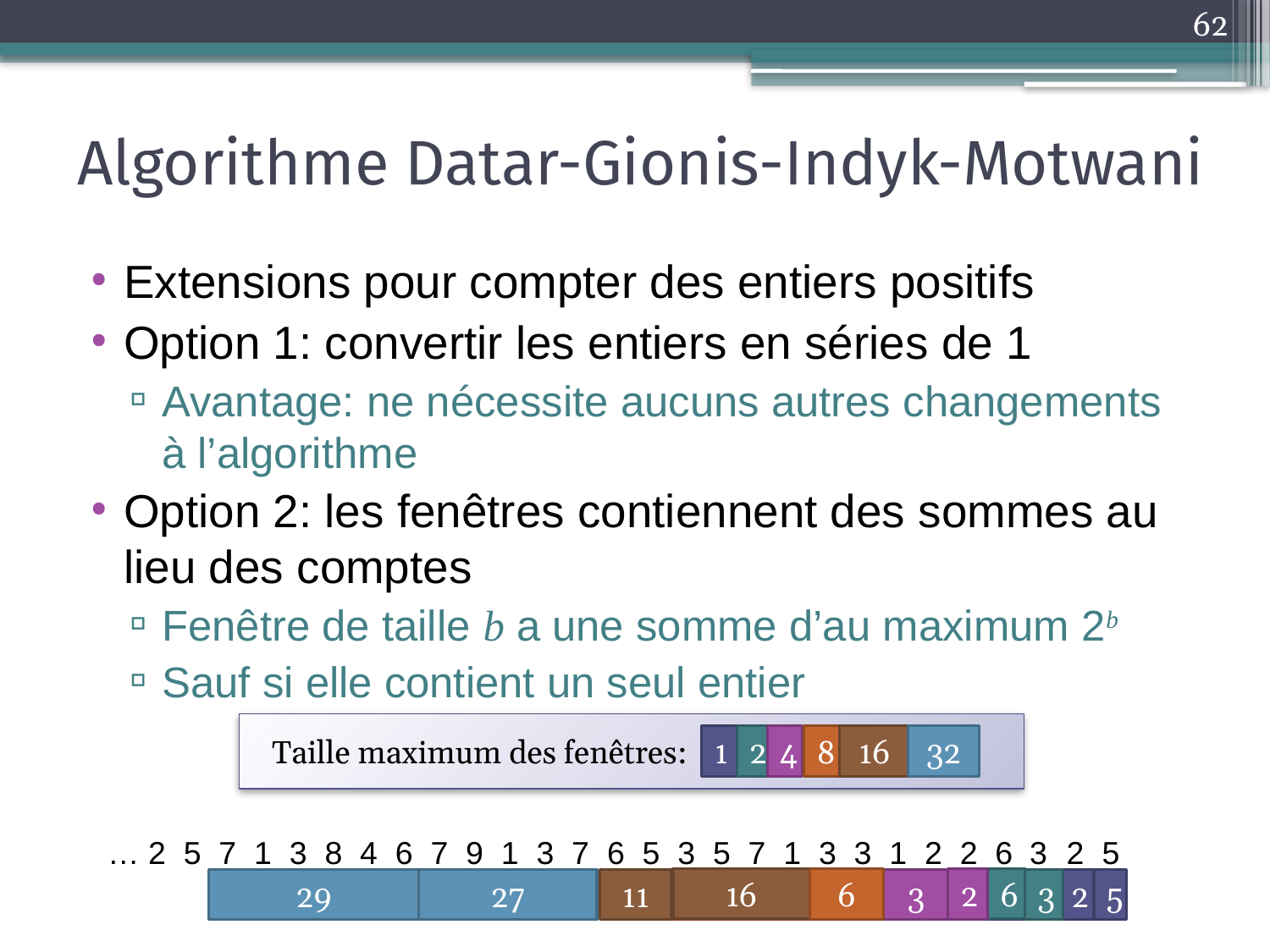

62
# Algorithme Datar-Gionis-Indyk-Motwani
Extensions pour compter des entiers positifs
Option 1: convertir les entiers en séries de 1
Avantage: ne nécessite aucuns autres changements à l’algorithme
Option 2: les fenêtres contiennent des sommes au lieu des comptes
Fenêtre de taille b a une somme d’au maximum 2b
Sauf si elle contient un seul entier

Taille maximum des fenêtres:
1
2
4
8
16
32
5
… 2  5  7  1  3  8  4  6  7  9  1  3  7  6  5  3  5  7  1  3  3  1  2  2  6
3
2
16
6
6
2
29
27
11
8
8
3
3
3
1
2
2
2
6
3
3
2
5